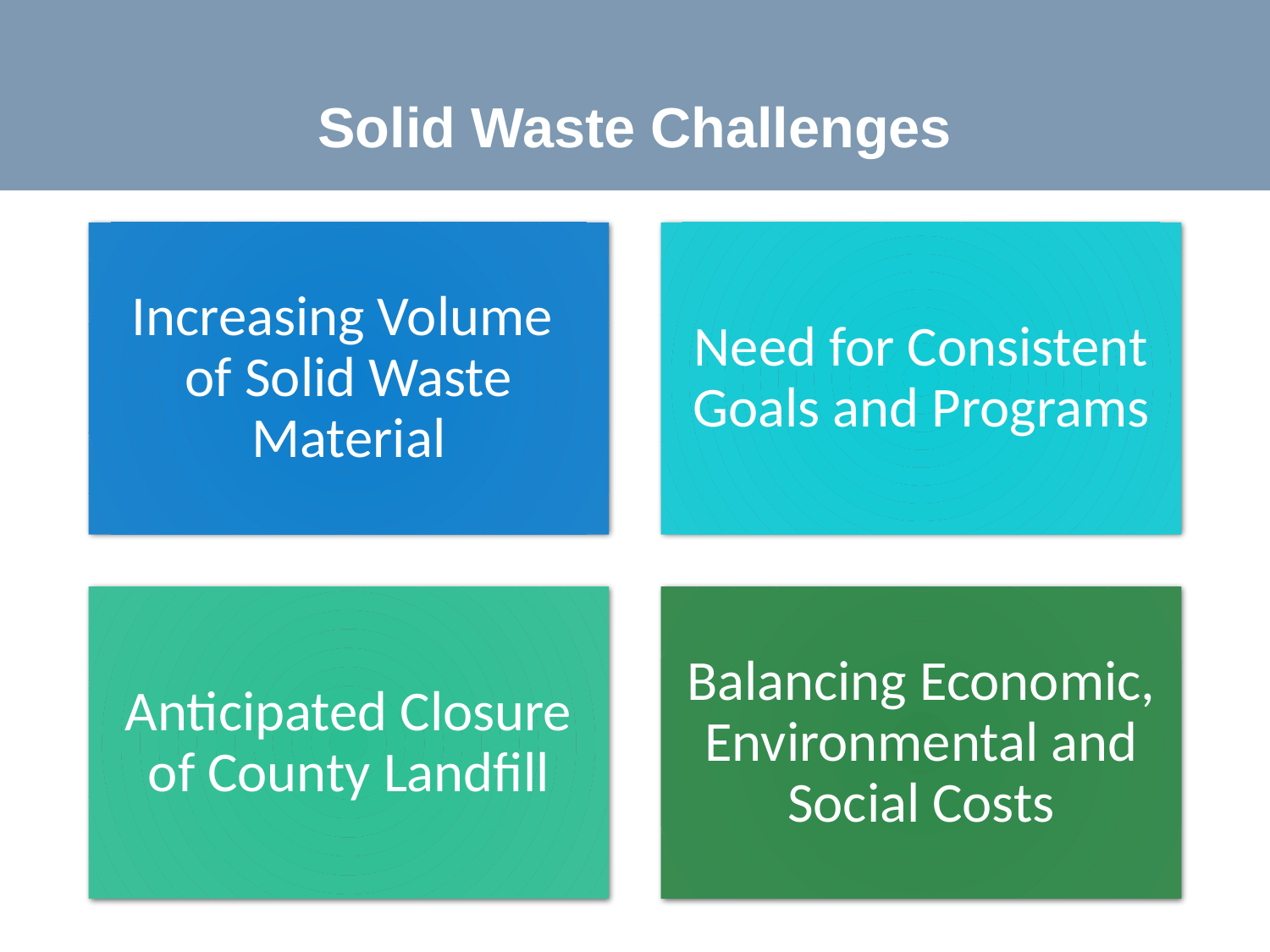

# Solid Waste Challenges
Increasing Volume  of Solid Waste Material
Need for Consistent Goals and Programs
Anticipated Closure of County Landfill
Balancing Economic, Environmental and Social Costs